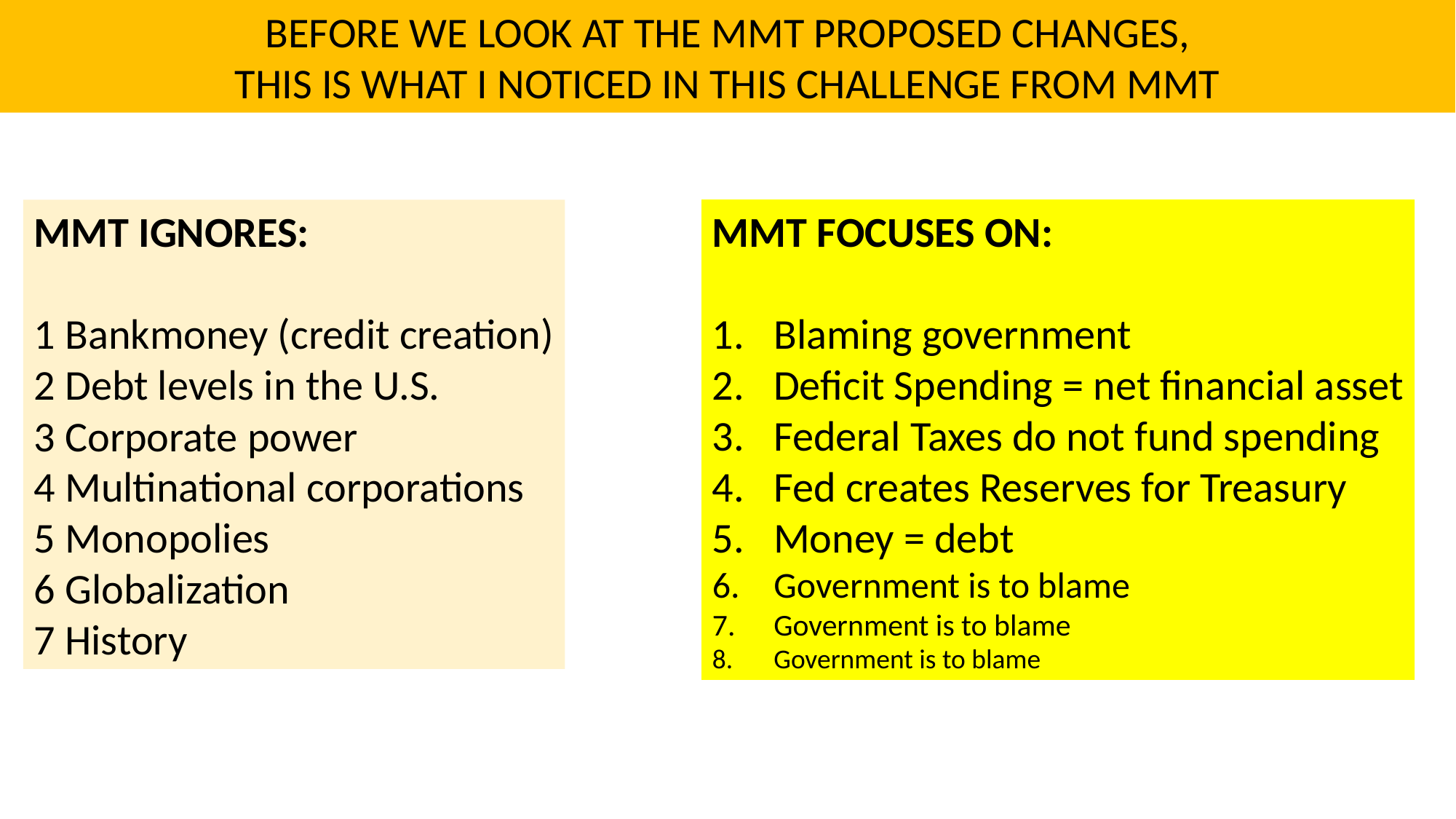

BEFORE WE LOOK AT THE MMT PROPOSED CHANGES,
THIS IS WHAT I NOTICED IN THIS CHALLENGE FROM MMT
MMT IGNORES:

1 Bankmoney (credit creation)
2 Debt levels in the U.S.
3 Corporate power
4 Multinational corporations
5 Monopolies
6 Globalization
7 History
MMT FOCUSES ON:

Blaming government
Deficit Spending = net financial asset
Federal Taxes do not fund spending
Fed creates Reserves for Treasury
Money = debt
Government is to blame
Government is to blame
Government is to blame